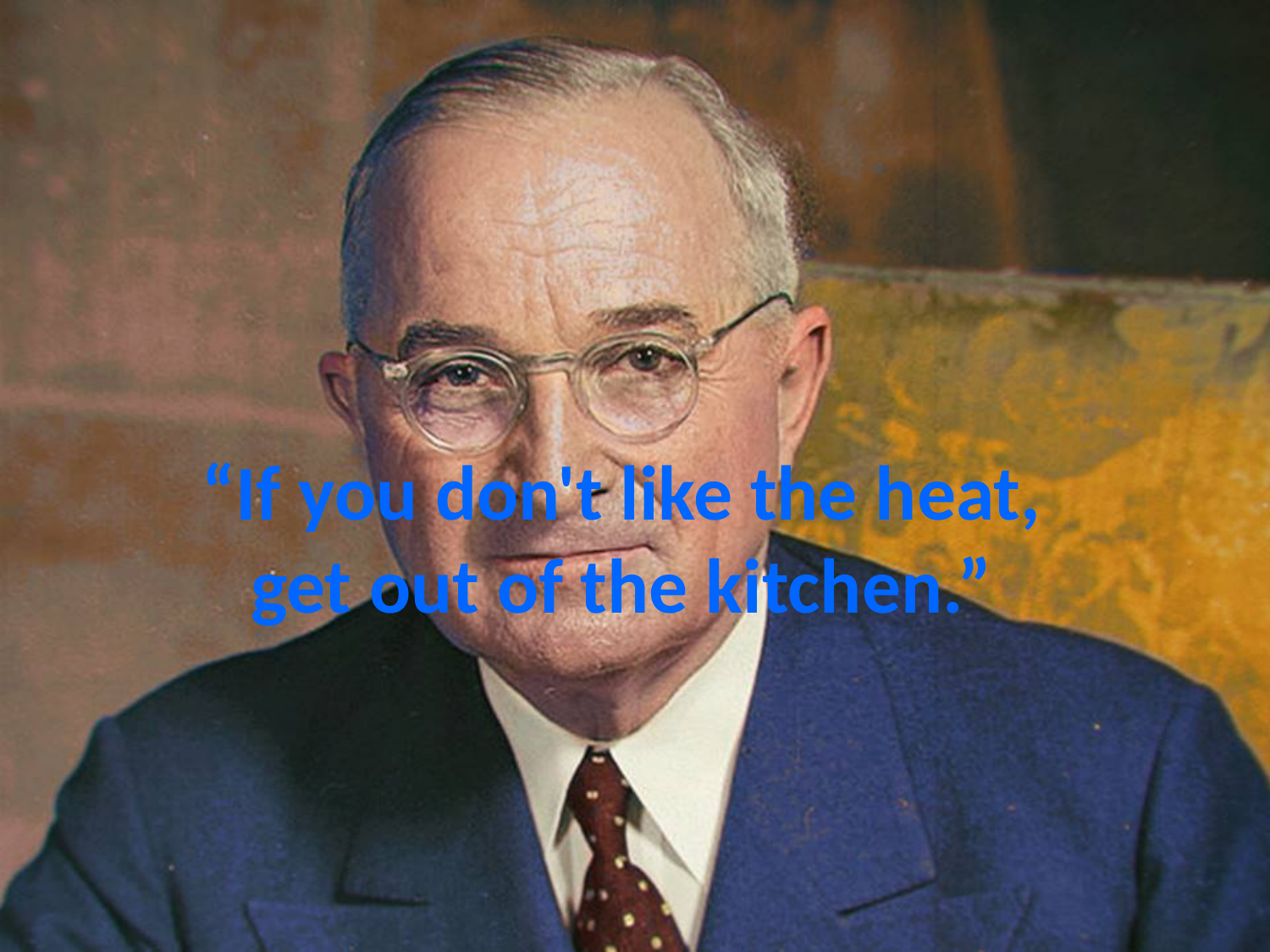

# “If you don't like the heat, get out of the kitchen.”